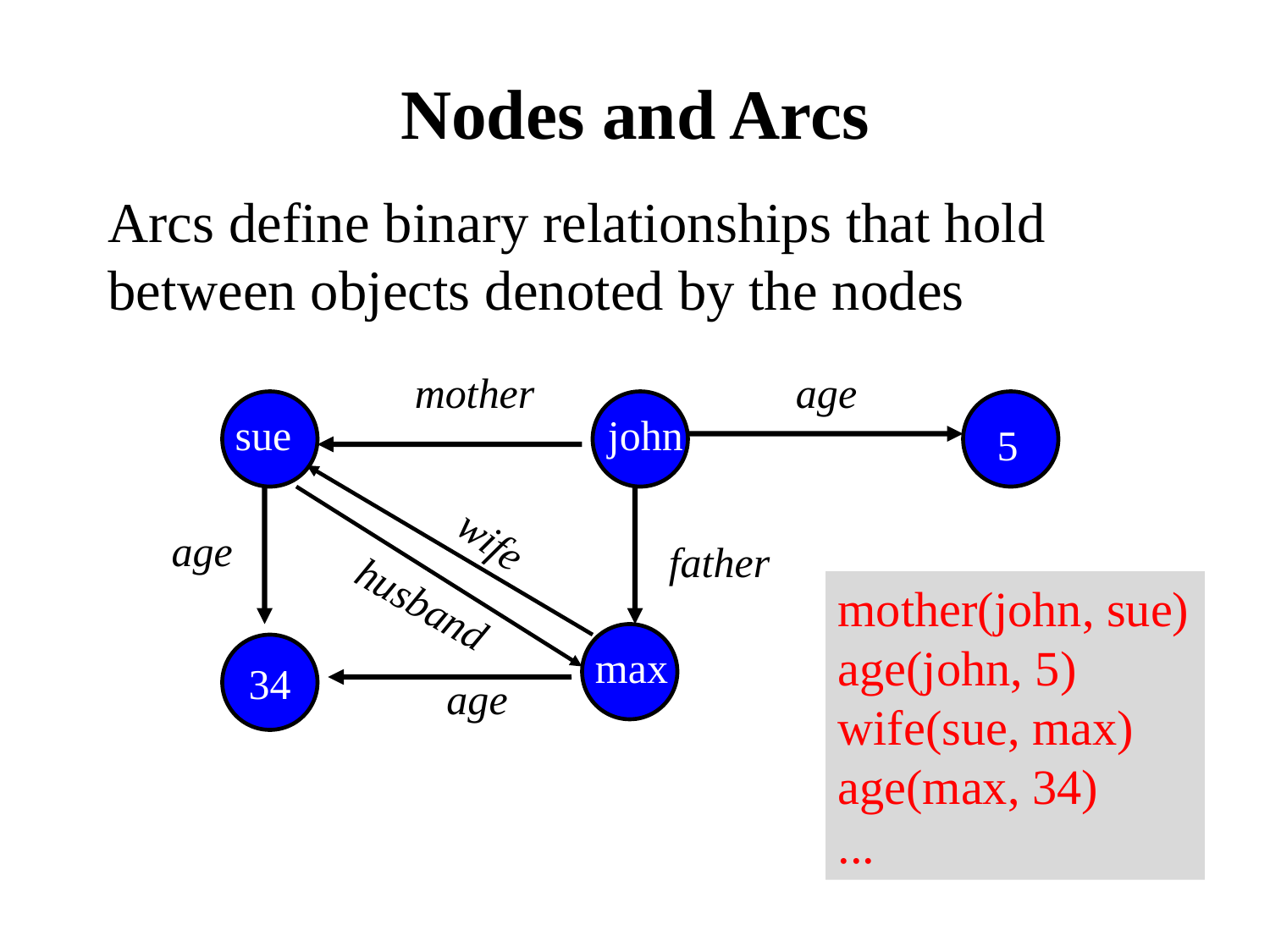

# Nodes and Arcs
Arcs define binary relationships that hold between objects denoted by the nodes

mother
age

sue
john
5

wife
age
father
husband
mother(john, sue)
age(john, 5)
wife(sue, max)
age(max, 34)
...

34
max
age